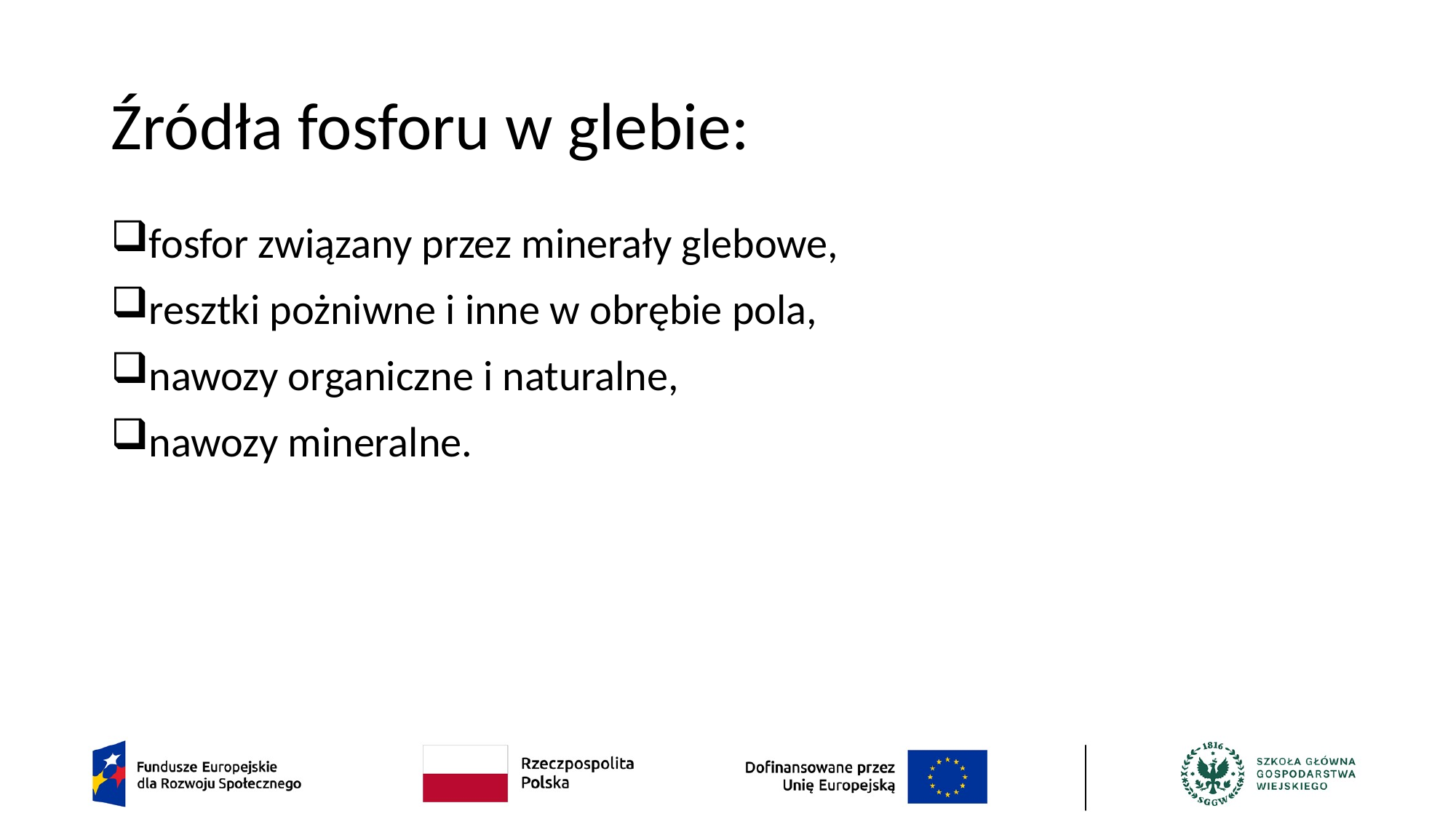

# Źródła fosforu w glebie:
fosfor związany przez minerały glebowe,
resztki pożniwne i inne w obrębie pola,
nawozy organiczne i naturalne,
nawozy mineralne.